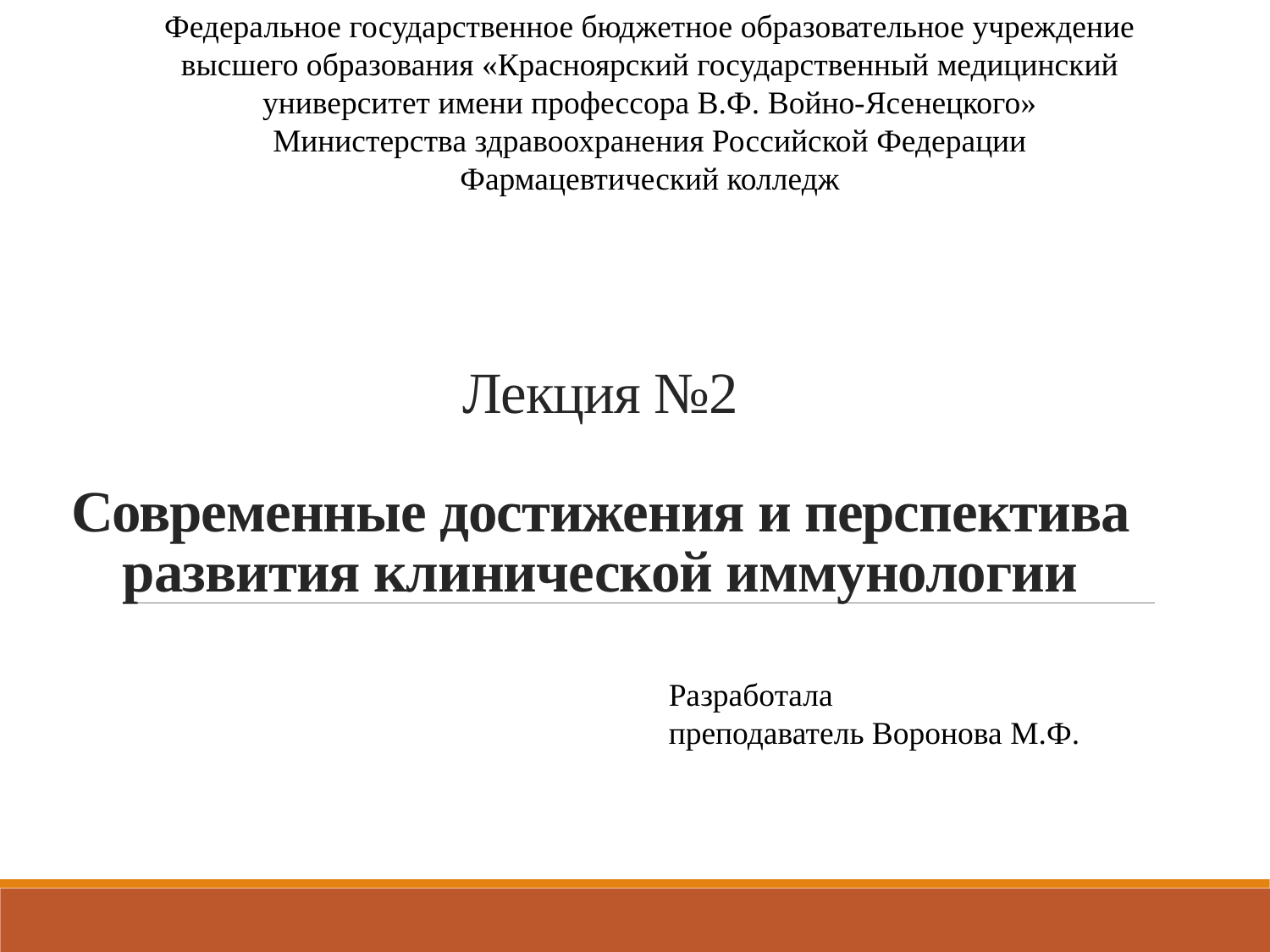

Федеральное государственное бюджетное образовательное учреждение
высшего образования «Красноярский государственный медицинский университет имени профессора В.Ф. Войно-Ясенецкого»
Министерства здравоохранения Российской Федерации
Фармацевтический колледж
# Лекция №2 Современные достижения и перспектива развития клинической иммунологии
                              Разработала
                              преподаватель Воронова М.Ф.